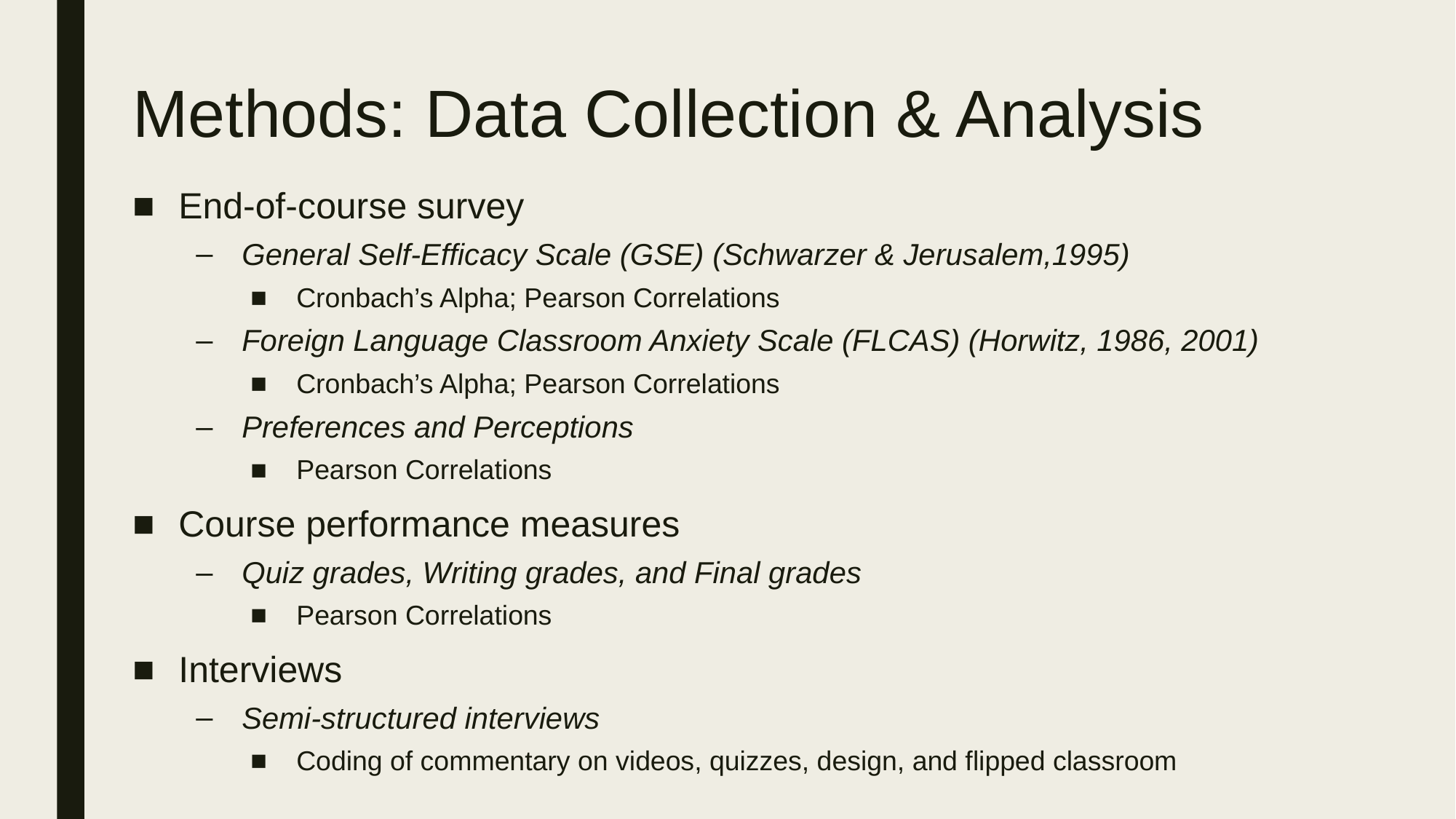

# Methods: Data Collection & Analysis
End-of-course survey
General Self-Efficacy Scale (GSE) (Schwarzer & Jerusalem,1995)
Cronbach’s Alpha; Pearson Correlations
Foreign Language Classroom Anxiety Scale (FLCAS) (Horwitz, 1986, 2001)
Cronbach’s Alpha; Pearson Correlations
Preferences and Perceptions
Pearson Correlations
Course performance measures
Quiz grades, Writing grades, and Final grades
Pearson Correlations
Interviews
Semi-structured interviews
Coding of commentary on videos, quizzes, design, and flipped classroom